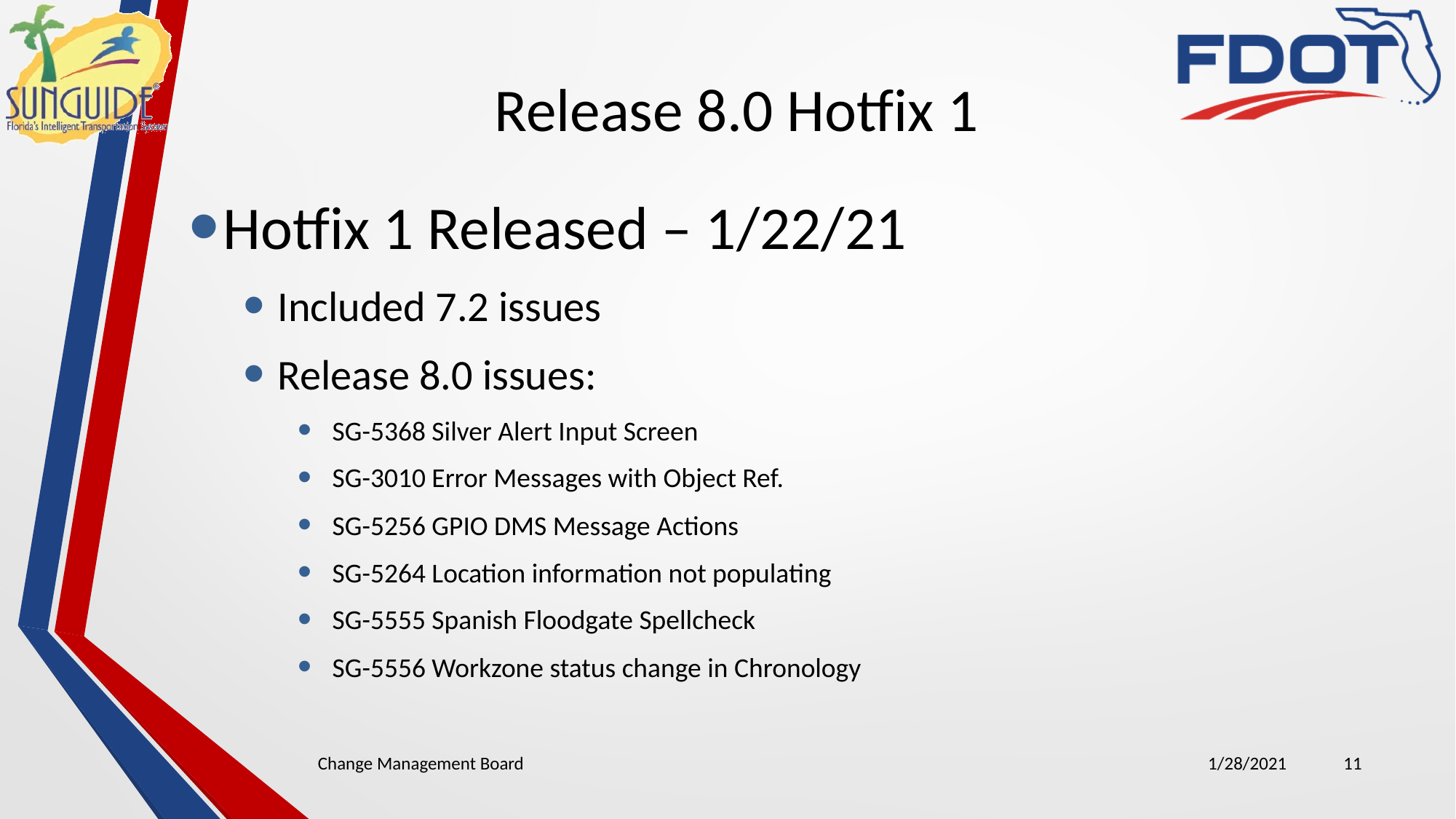

# Release 8.0 Hotfix 1
Hotfix 1 Released – 1/22/21
Included 7.2 issues
Release 8.0 issues:
SG-5368 Silver Alert Input Screen
SG-3010 Error Messages with Object Ref.
SG-5256 GPIO DMS Message Actions
SG-5264 Location information not populating
SG-5555 Spanish Floodgate Spellcheck
SG-5556 Workzone status change in Chronology

Change Management Board
1/28/2021
11